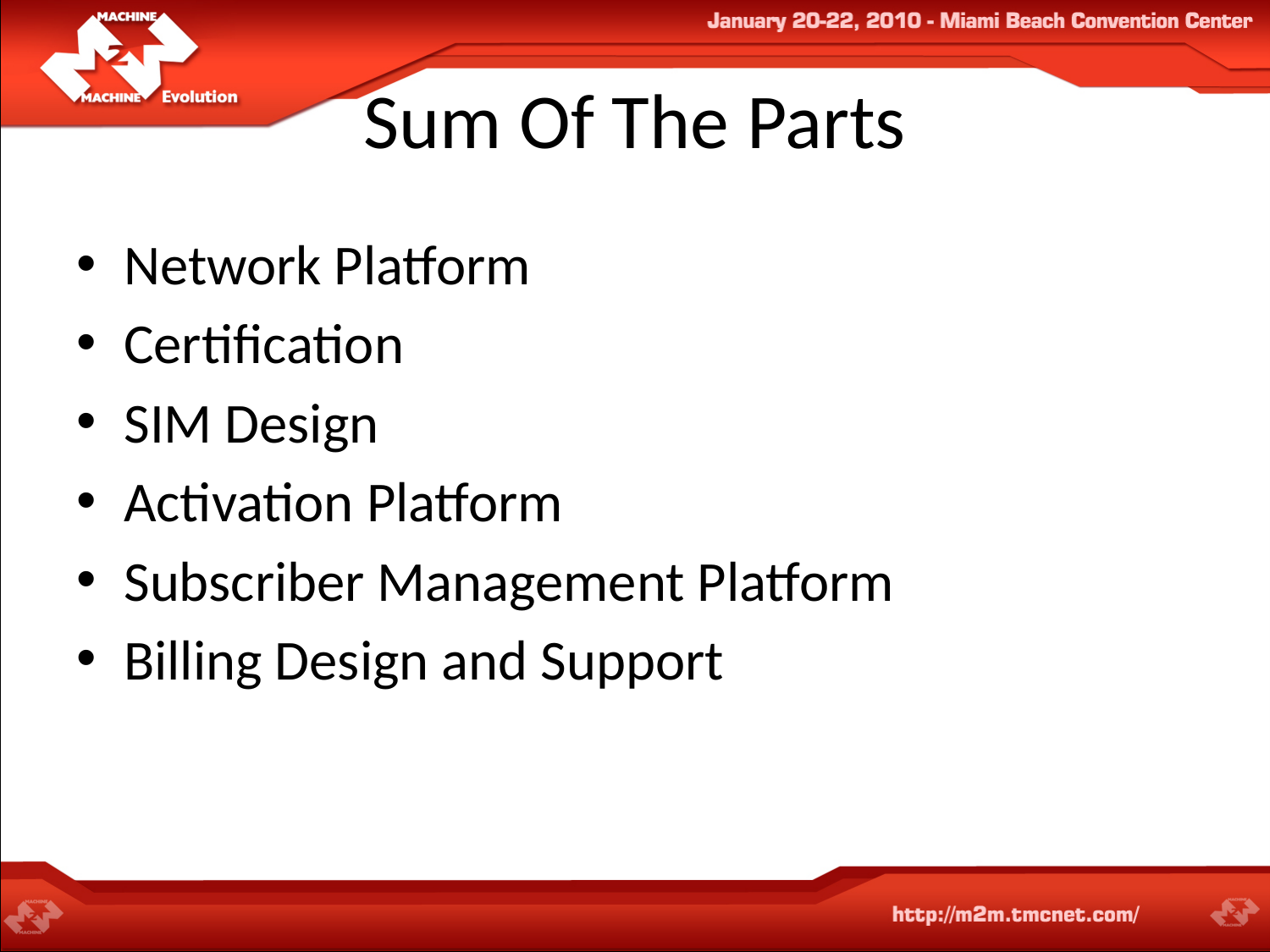

# Sum Of The Parts
Network Platform
Certification
SIM Design
Activation Platform
Subscriber Management Platform
Billing Design and Support